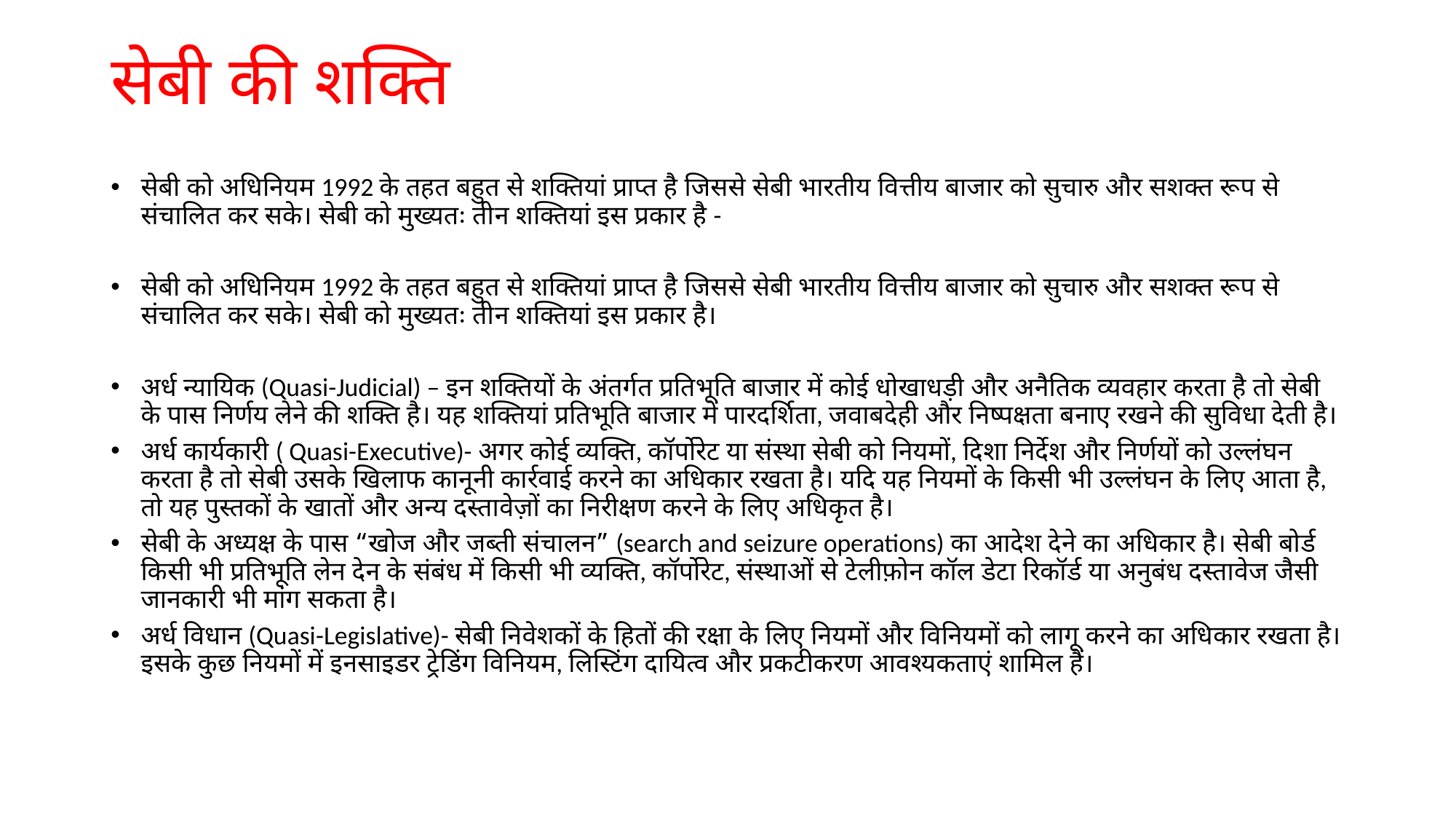

# सेबी की शक्ति
सेबी को अधिनियम 1992 के तहत बहुत से शक्तियां प्राप्त है जिससे सेबी भारतीय वित्तीय बाजार को सुचारु और सशक्त रूप से संचालित कर सके। सेबी को मुख्यतः तीन शक्तियां इस प्रकार है -

सेबी को अधिनियम 1992 के तहत बहुत से शक्तियां प्राप्त है जिससे सेबी भारतीय वित्तीय बाजार को सुचारु और सशक्त रूप से संचालित कर सके। सेबी को मुख्यतः तीन शक्तियां इस प्रकार है।

अर्ध न्यायिक (Quasi-Judicial) – इन शक्तियों के अंतर्गत प्रतिभूति बाजार में कोई धोखाधड़ी और अनैतिक व्यवहार करता है तो सेबी के पास निर्णय लेने की शक्ति है। यह शक्तियां प्रतिभूति बाजार में पारदर्शिता, जवाबदेही और निष्पक्षता बनाए रखने की सुविधा देती है।
अर्ध कार्यकारी ( Quasi-Executive)- अगर कोई व्यक्ति, कॉर्पोरेट या संस्था सेबी को नियमों, दिशा निर्देश और निर्णयों को उल्लंघन करता है तो सेबी उसके खिलाफ कानूनी कार्रवाई करने का अधिकार रखता है। यदि यह नियमों के किसी भी उल्लंघन के लिए आता है, तो यह पुस्तकों के खातों और अन्य दस्तावेज़ों का निरीक्षण करने के लिए अधिकृत है।
सेबी के अध्यक्ष के पास “खोज और जब्ती संचालन” (search and seizure operations) का आदेश देने का अधिकार है। सेबी बोर्ड किसी भी प्रतिभूति लेन देन के संबंध में किसी भी व्यक्ति, कॉर्पोरेट, संस्थाओं से टेलीफ़ोन कॉल डेटा रिकॉर्ड या अनुबंध दस्तावेज जैसी जानकारी भी मांग सकता है।
अर्ध विधान (Quasi-Legislative)- सेबी निवेशकों के हितों की रक्षा के लिए नियमों और विनियमों को लागू करने का अधिकार रखता है। इसके कुछ नियमों में इनसाइडर ट्रेडिंग विनियम, लिस्टिंग दायित्व और प्रकटीकरण आवश्यकताएं शामिल हैं।